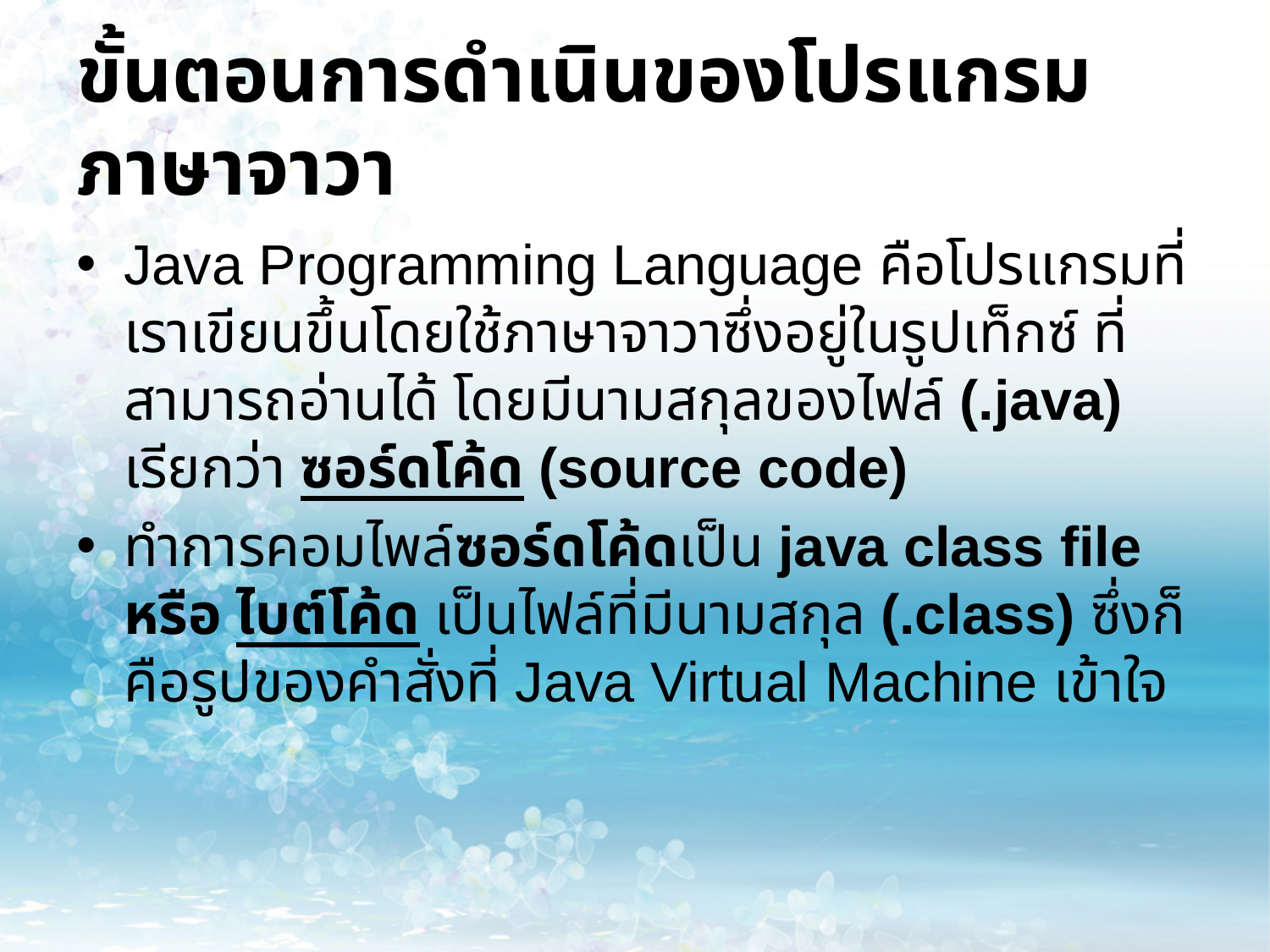

# ขั้นตอนการดำเนินของโปรแกรมภาษาจาวา
Java Programming Language คือโปรแกรมที่เราเขียนขึ้นโดยใช้ภาษาจาวาซึ่งอยู่ในรูปเท็กซ์ ที่สามารถอ่านได้ โดยมีนามสกุลของไฟล์ (.java) เรียกว่า ซอร์ดโค้ด (source code)
ทำการคอมไพล์ซอร์ดโค้ดเป็น java class file หรือ ไบต์โค้ด เป็นไฟล์ที่มีนามสกุล (.class) ซึ่งก็คือรูปของคำสั่งที่ Java Virtual Machine เข้าใจ